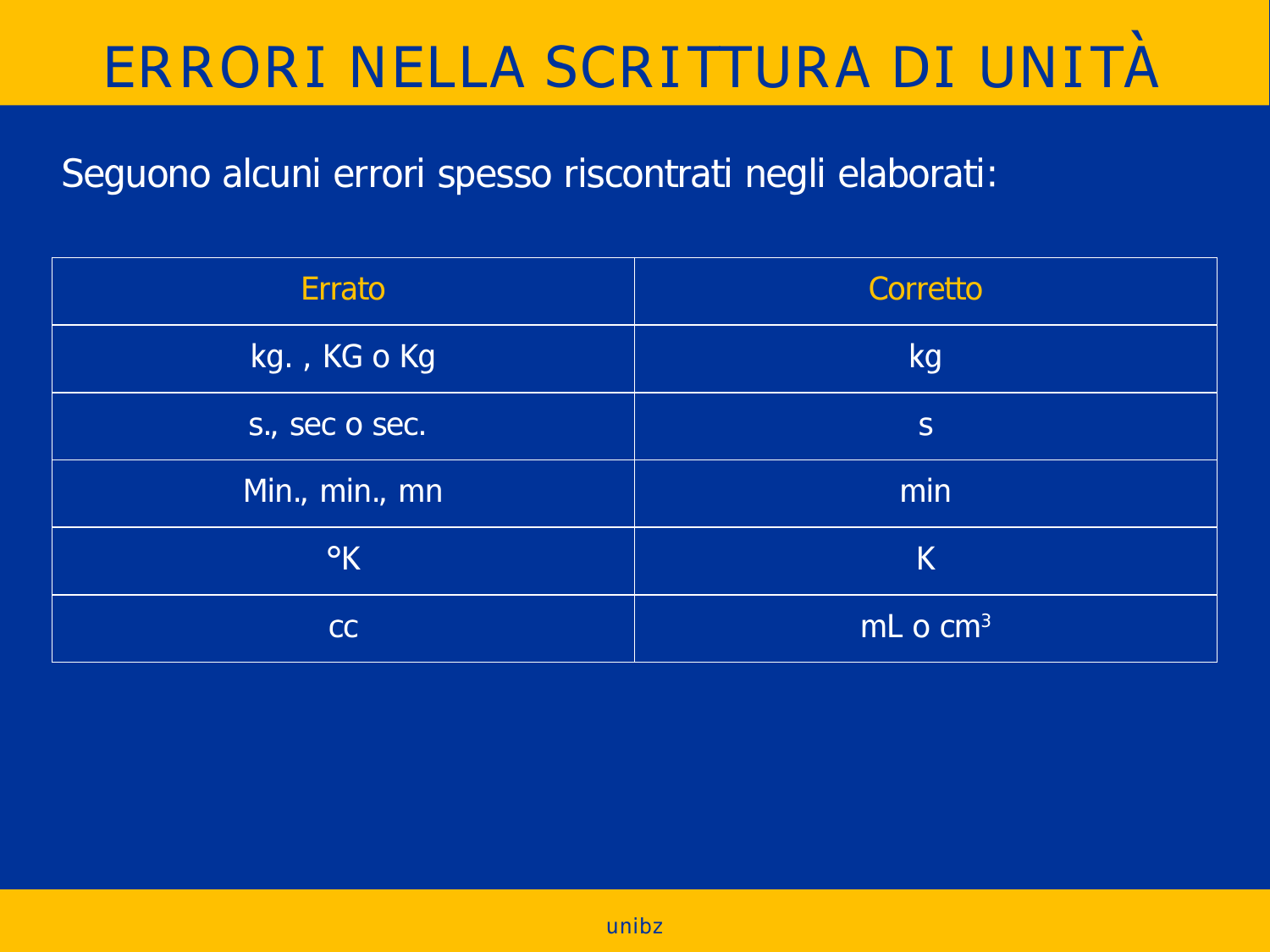

# Errori nella scrittura di unità
Seguono alcuni errori spesso riscontrati negli elaborati:
| Errato | Corretto |
| --- | --- |
| kg. , KG o Kg | kg |
| s., sec o sec. | s |
| Min., min., mn | min |
| °K | K |
| cc | mL o cm3 |
unibz